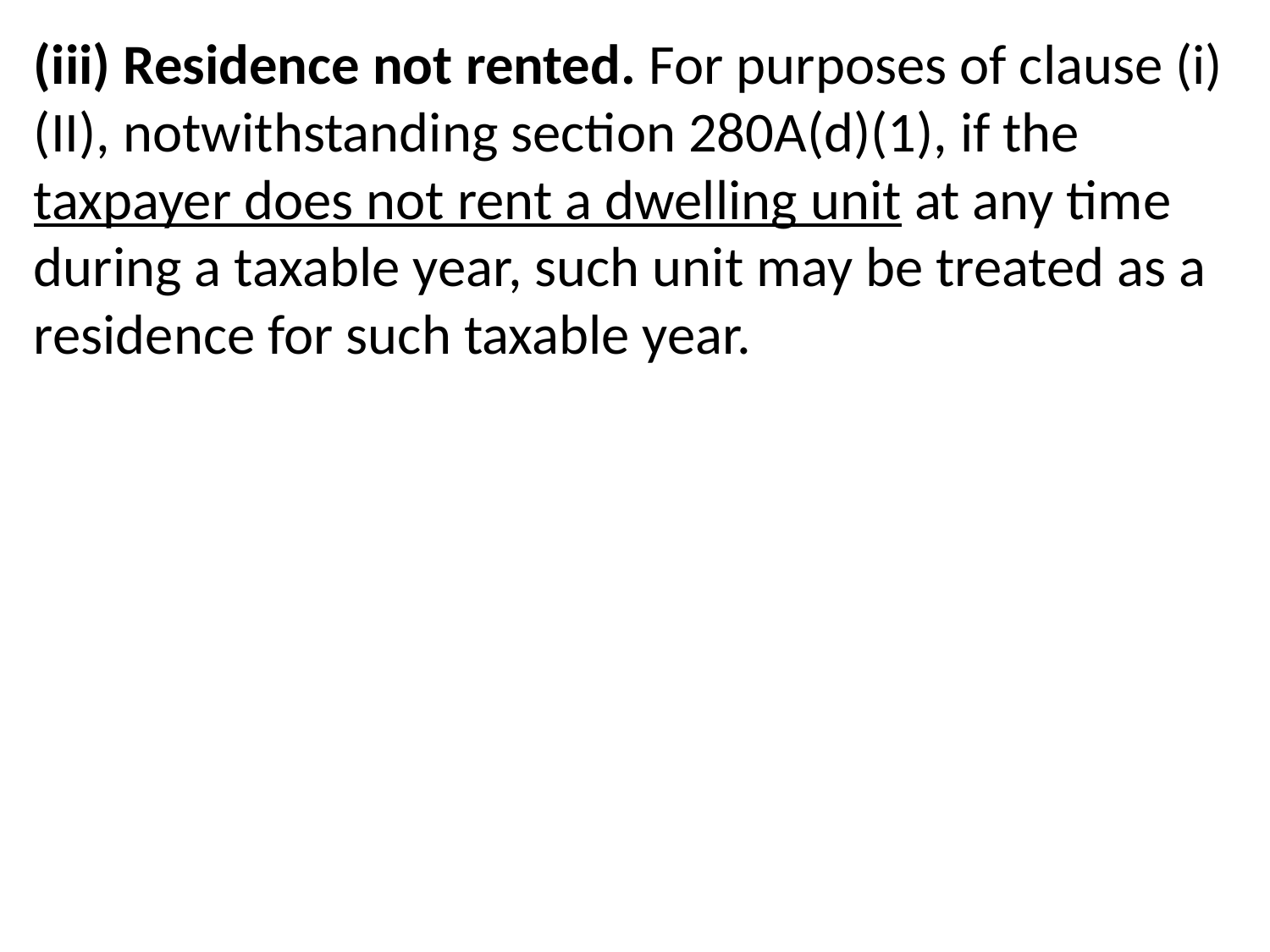

(iii) Residence not rented. For purposes of clause (i)(II), notwithstanding section 280A(d)(1), if the taxpayer does not rent a dwelling unit at any time during a taxable year, such unit may be treated as a residence for such taxable year.